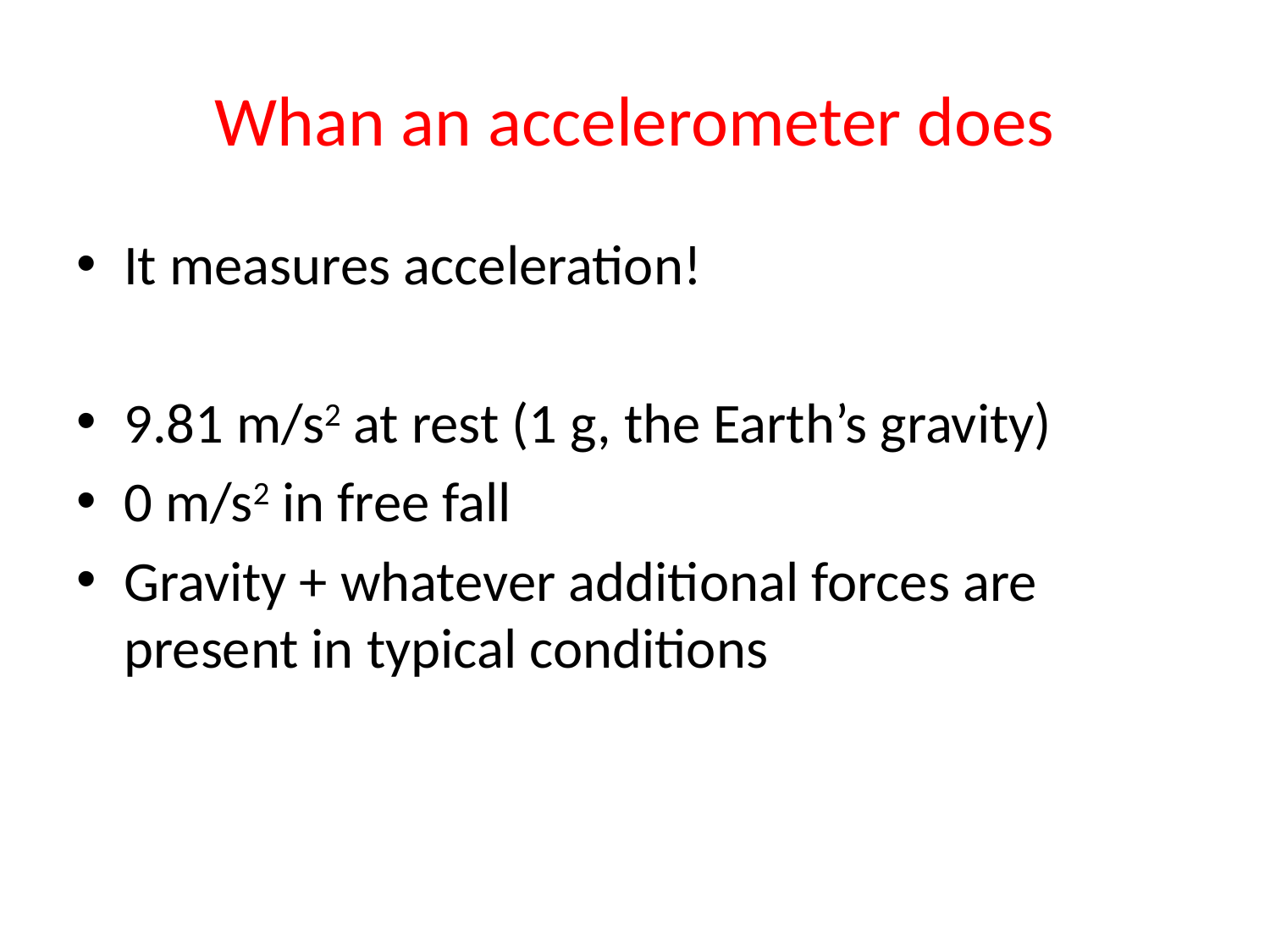

# Whan an accelerometer does
It measures acceleration!

9.81 m/s2 at rest (1 g, the Earth’s gravity)
0 m/s2 in free fall
Gravity + whatever additional forces are present in typical conditions